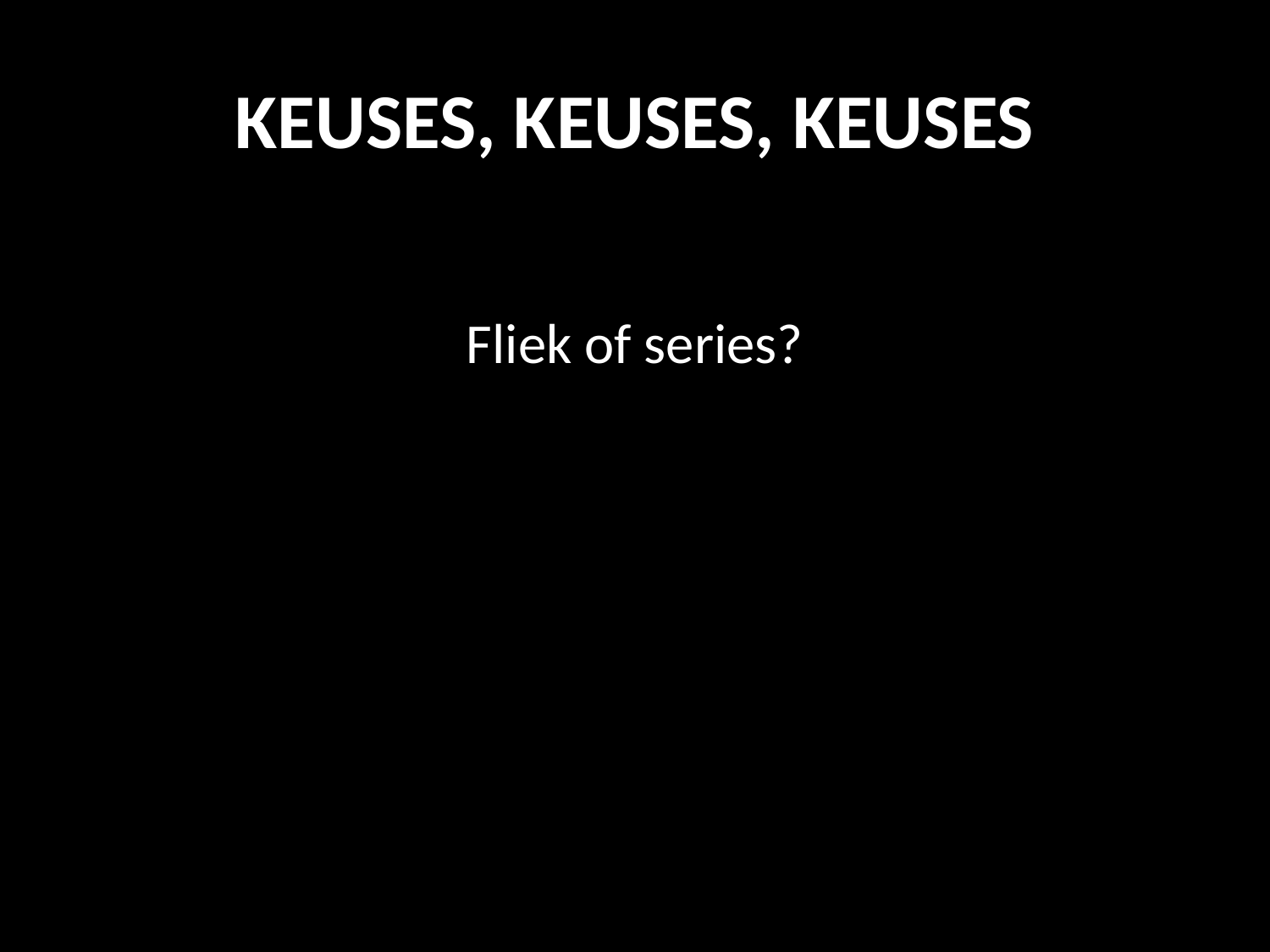

# KEUSES, KEUSES, KEUSES

Fliek of series?